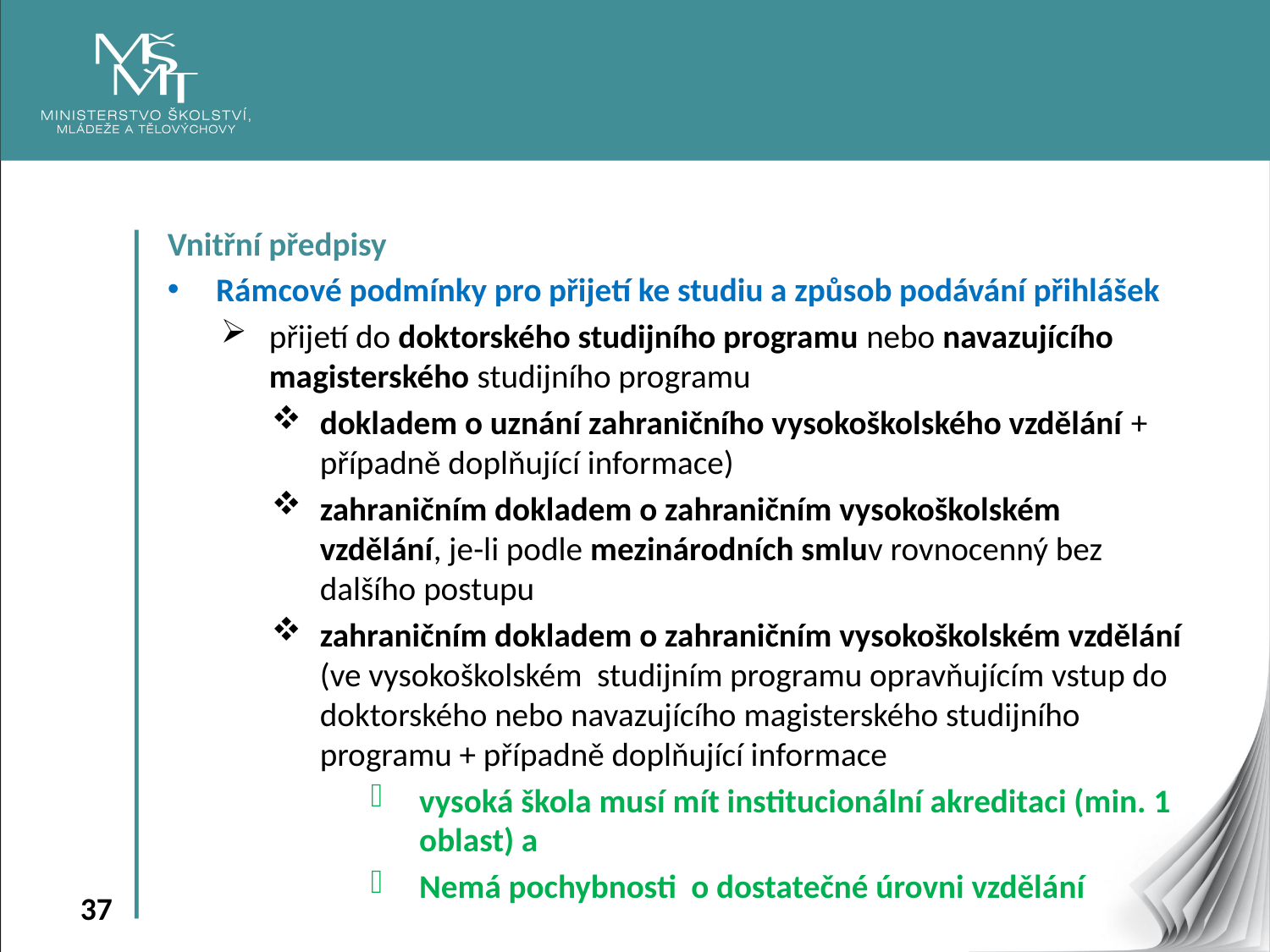

Vnitřní předpisy
Rámcové podmínky pro přijetí ke studiu a způsob podávání přihlášek
přijetí do doktorského studijního programu nebo navazujícího magisterského studijního programu
dokladem o uznání zahraničního vysokoškolského vzdělání + případně doplňující informace)
zahraničním dokladem o zahraničním vysokoškolském  vzdělání, je-li podle mezinárodních smluv rovnocenný bez dalšího postupu
zahraničním dokladem o zahraničním vysokoškolském vzdělání (ve vysokoškolském  studijním programu opravňujícím vstup do doktorského nebo navazujícího magisterského studijního programu + případně doplňující informace
vysoká škola musí mít institucionální akreditaci (min. 1 oblast) a
Nemá pochybnosti  o dostatečné úrovni vzdělání